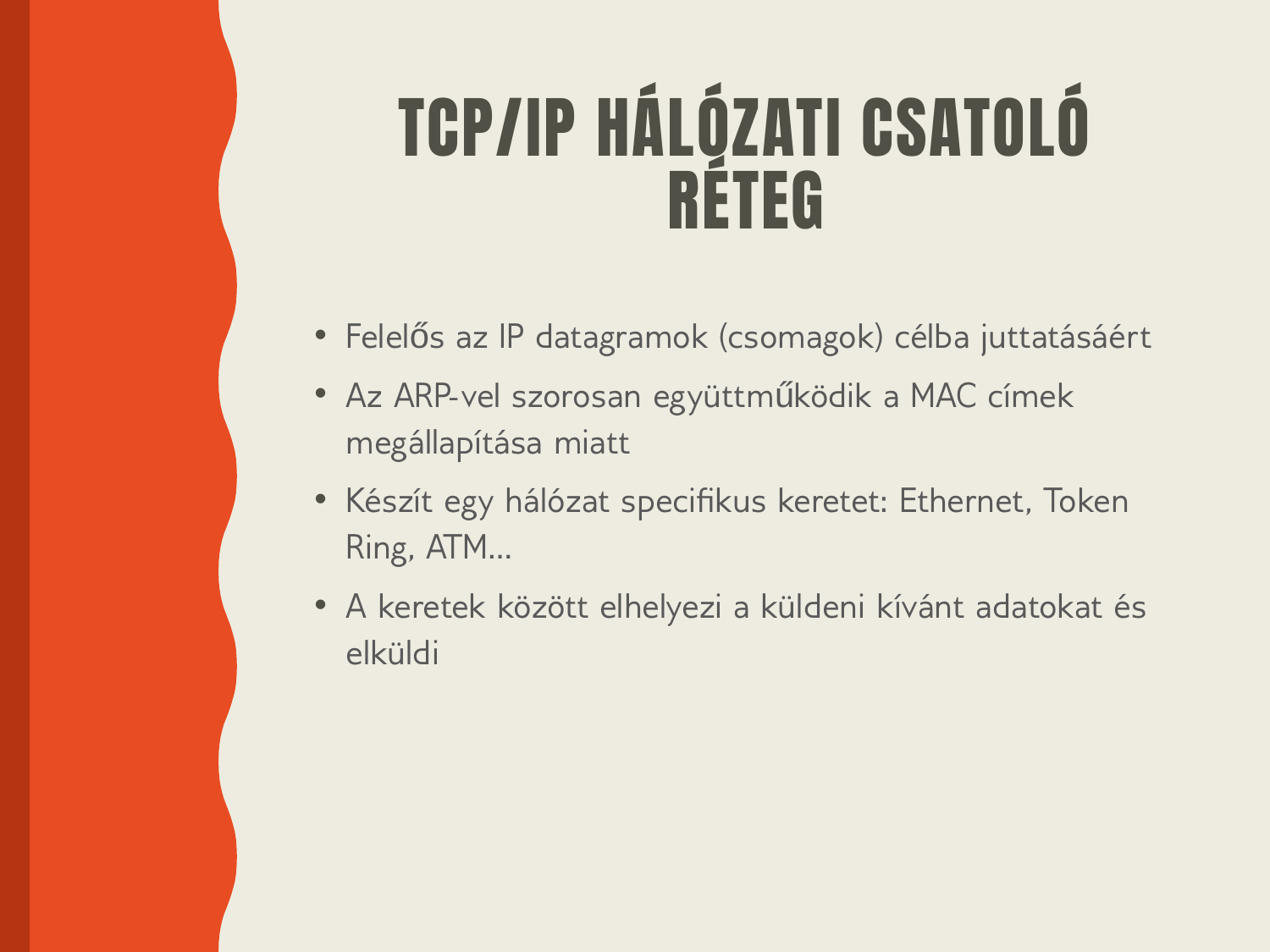

# TCP/IP hálózati csatoló réteg
Felelős az IP datagramok (csomagok) célba juttatásáért
Az ARP-vel szorosan együttműködik a MAC címek megállapítása miatt
Készít egy hálózat specifikus keretet: Ethernet, Token Ring, ATM…
A keretek között elhelyezi a küldeni kívánt adatokat és elküldi